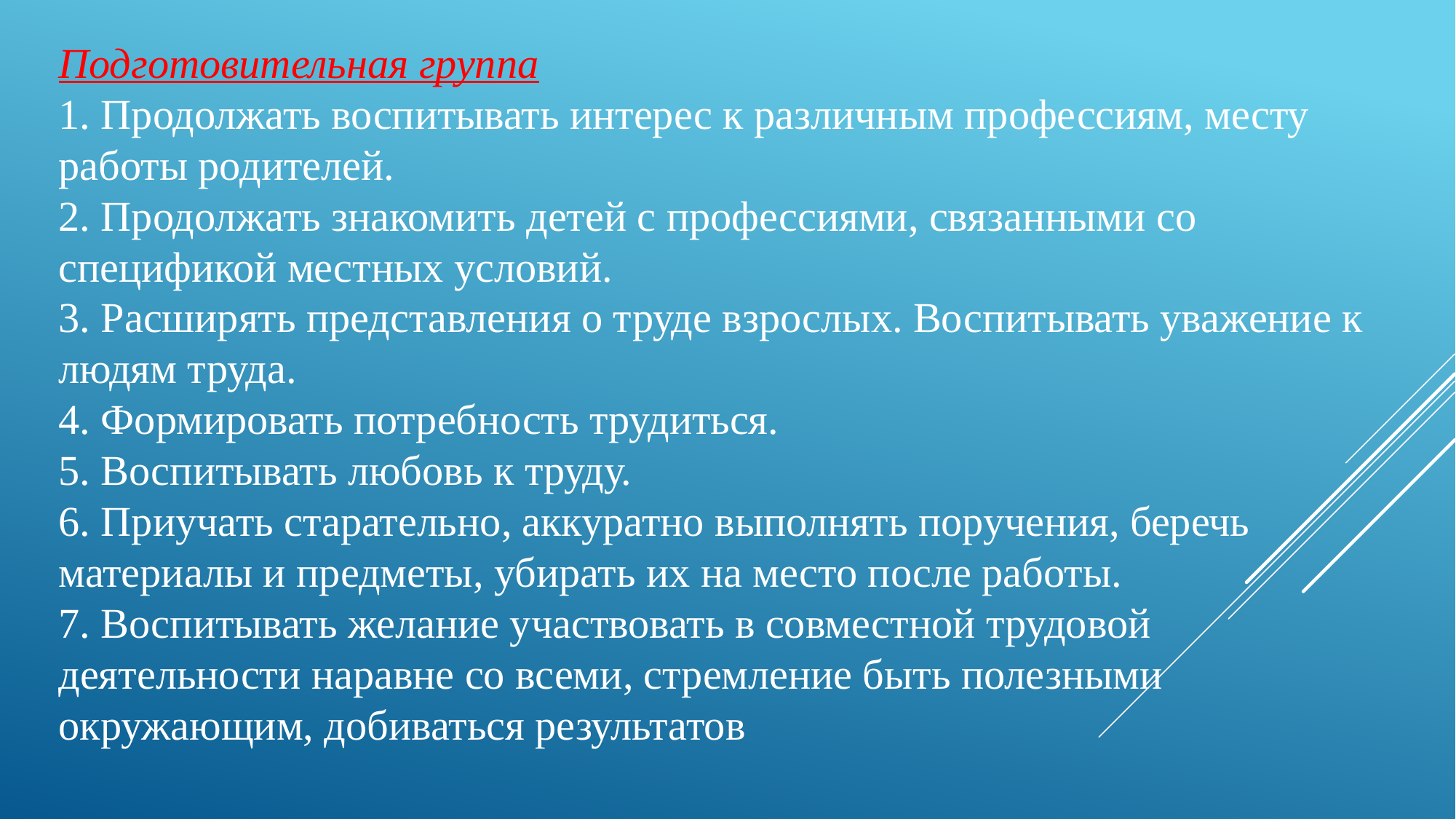

Подготовительная группа
1. Продолжать воспитывать интерес к различным профессиям, месту работы родителей.
2. Продолжать знакомить детей с профессиями, связанными со спецификой местных условий.
3. Расширять представления о труде взрослых. Воспитывать уважение к людям труда.
4. Формировать потребность трудиться.
5. Воспитывать любовь к труду.
6. Приучать старательно, аккуратно выполнять поручения, беречь материалы и предметы, убирать их на место после работы.
7. Воспитывать желание участвовать в совместной трудовой деятельности наравне со всеми, стремление быть полезными окружающим, добиваться результатов